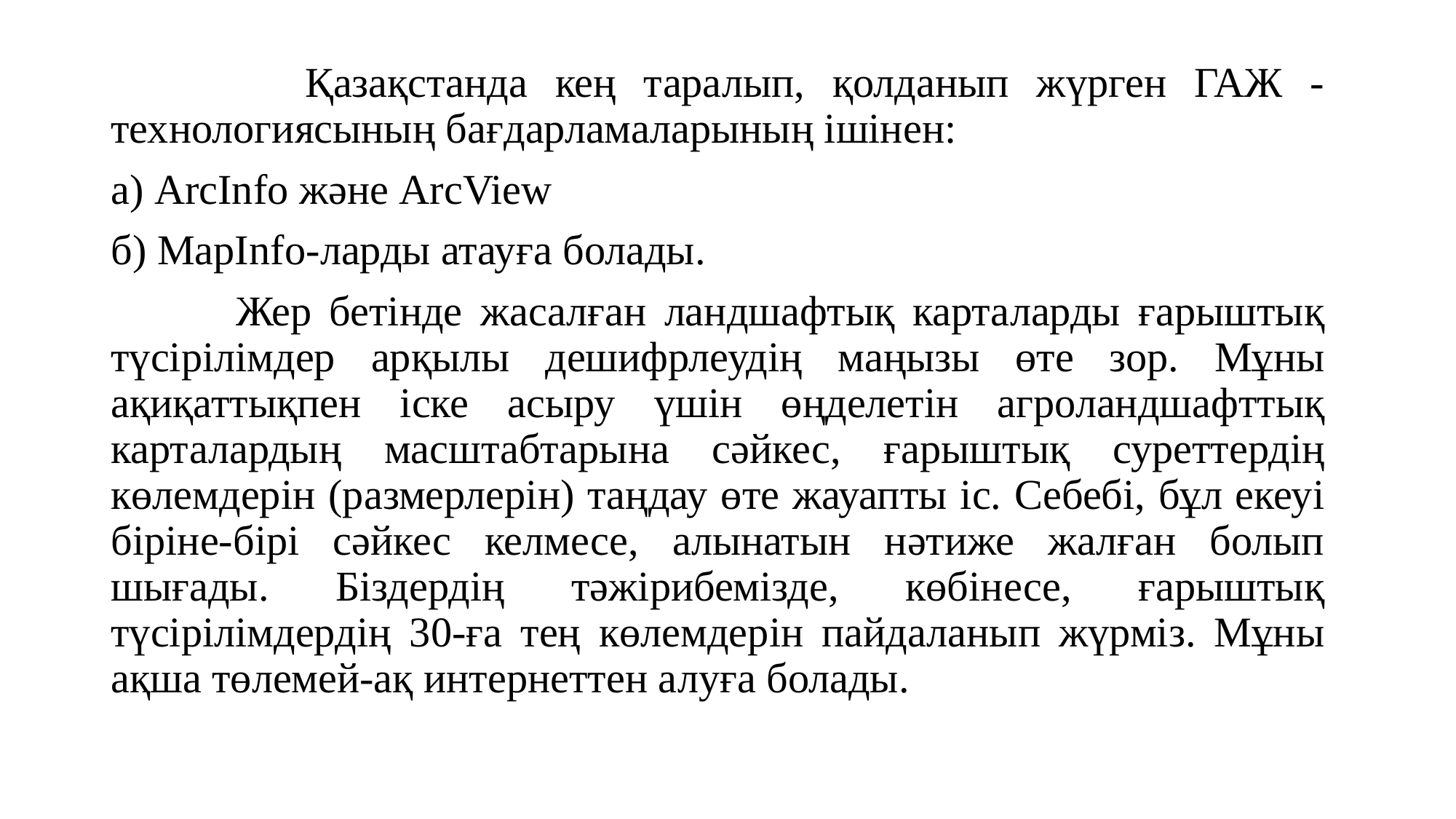

Қазақстанда кең таралып, қолданып жүрген ГАЖ -технологиясының бағдарламаларының ішінен:
а) ArcInfo және ArcView
б) MapInfo-ларды атауға болады.
       Жер бетінде жасалған ландшафтық карталарды ғарыштық түсірілімдер арқылы дешифрлеудің маңызы өте зор. Мұны ақиқаттықпен іске асыру үшін өңделетін агроландшафттық карталардың масштабтарына сәйкес, ғарыштық суреттердің көлемдерін (размерлерін) таңдау өте жауапты іс. Себебі, бұл екеуі біріне-бірі сәйкес келмесе, алынатын нәтиже жалған болып шығады. Біздердің тәжірибемізде, көбінесе, ғарыштық түсірілімдердің 30-ға тең көлемдерін пайдаланып жүрміз. Мұны ақша төлемей-ақ интернеттен алуға болады.